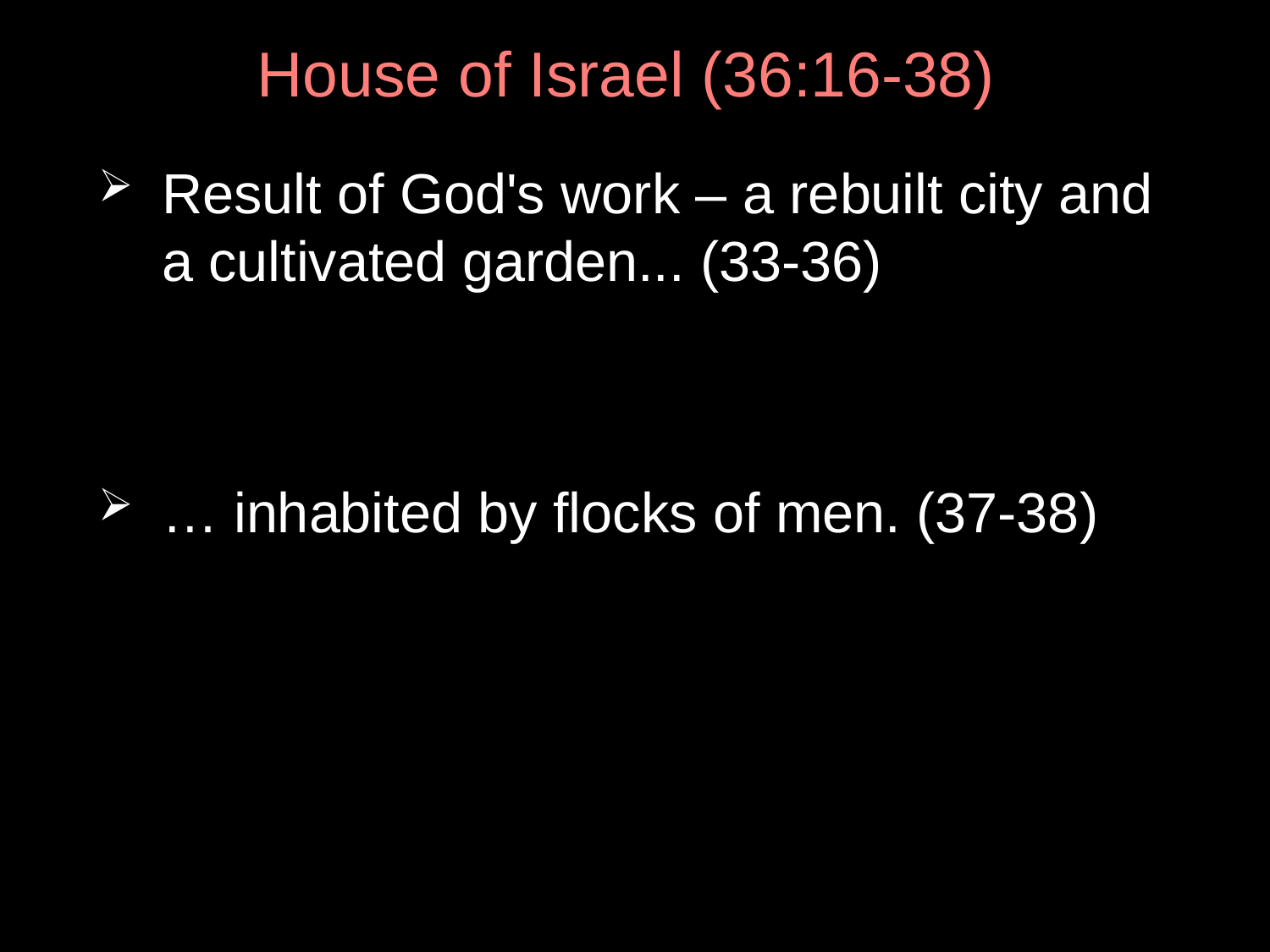

# House of Israel (36:16-38)
Result of God's work – a rebuilt city and a cultivated garden... (33-36)
… inhabited by flocks of men. (37-38)